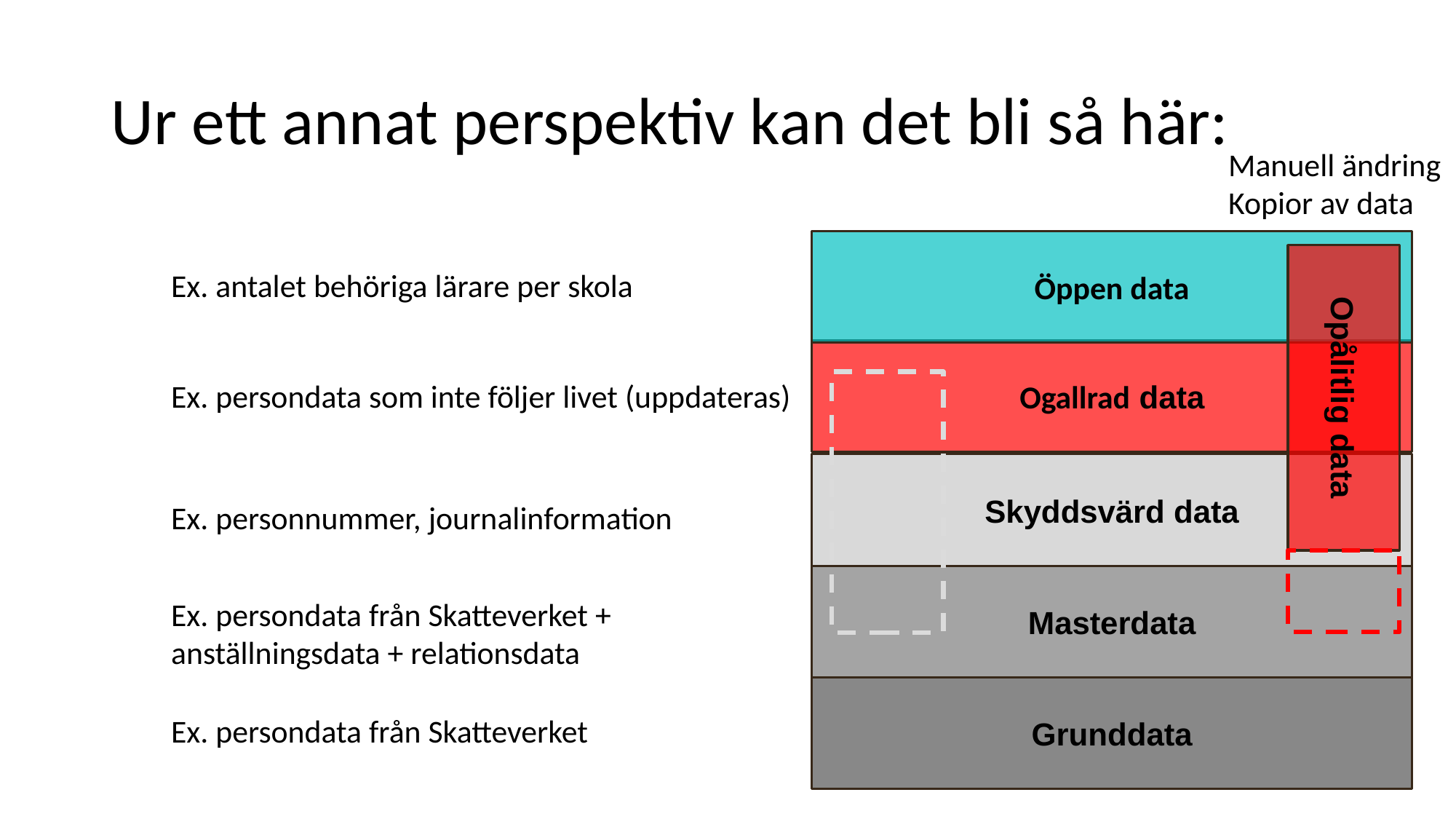

# Ur ett annat perspektiv kan det bli så här:
Manuell ändring
Kopior av data
Öppen data
Ex. antalet behöriga lärare per skola
Ogallrad data
Opålitlig data
Ex. persondata som inte följer livet (uppdateras)

Skyddsvärd data
Ex. personnummer, journalinformation

Masterdata
Ex. persondata från Skatteverket + anställningsdata + relationsdata
Grunddata
Ex. persondata från Skatteverket